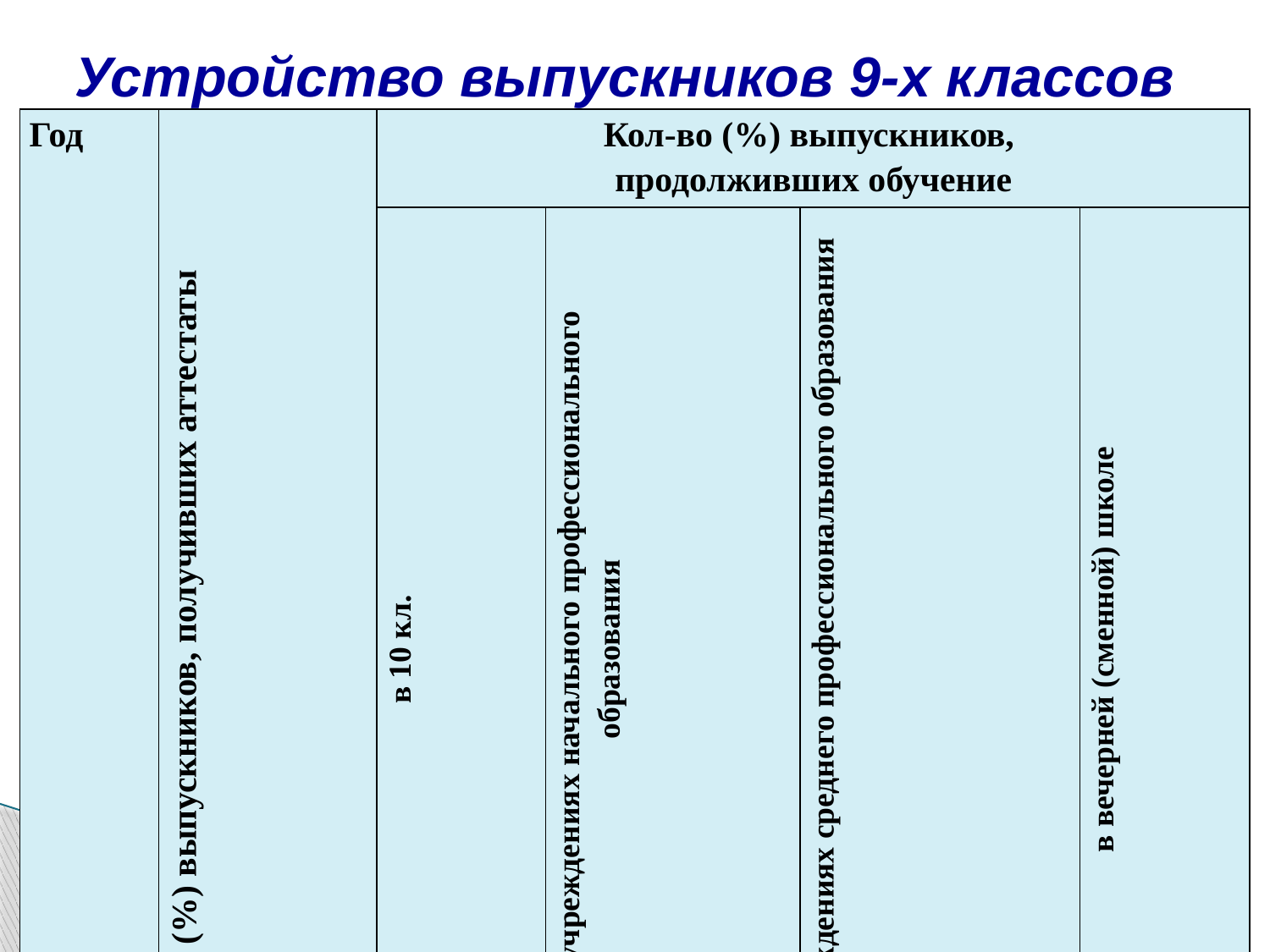

# Устройство выпускников 9-х классов
| Год | Кол-во (%) выпускников, получивших аттестаты | Кол-во (%) выпускников, продолживших обучение |  |  |  |
| --- | --- | --- | --- | --- | --- |
|  |  | в 10 кл. | в учреждениях начального профессионального образования | в учреждениях среднего профессионального образования | в вечерней (сменной) школе |
| 2012 | 511 | 320 (63%) | 28 (5,5%) | 131 (26%) | 5 (1%) |
| 2013 | 410 | 252 (61,5%) | - | 150 (36,6%) | 8 (1,9%) |
| 2014 | 420 | 260 (62%) | 18 (4,3 %) | 134 (32%) | 1 (0,2%) |
| Всего: | 1341 | 832 (62%) | 46 (3,4%) | 415 (30,9%) | 14 (1%) |
50